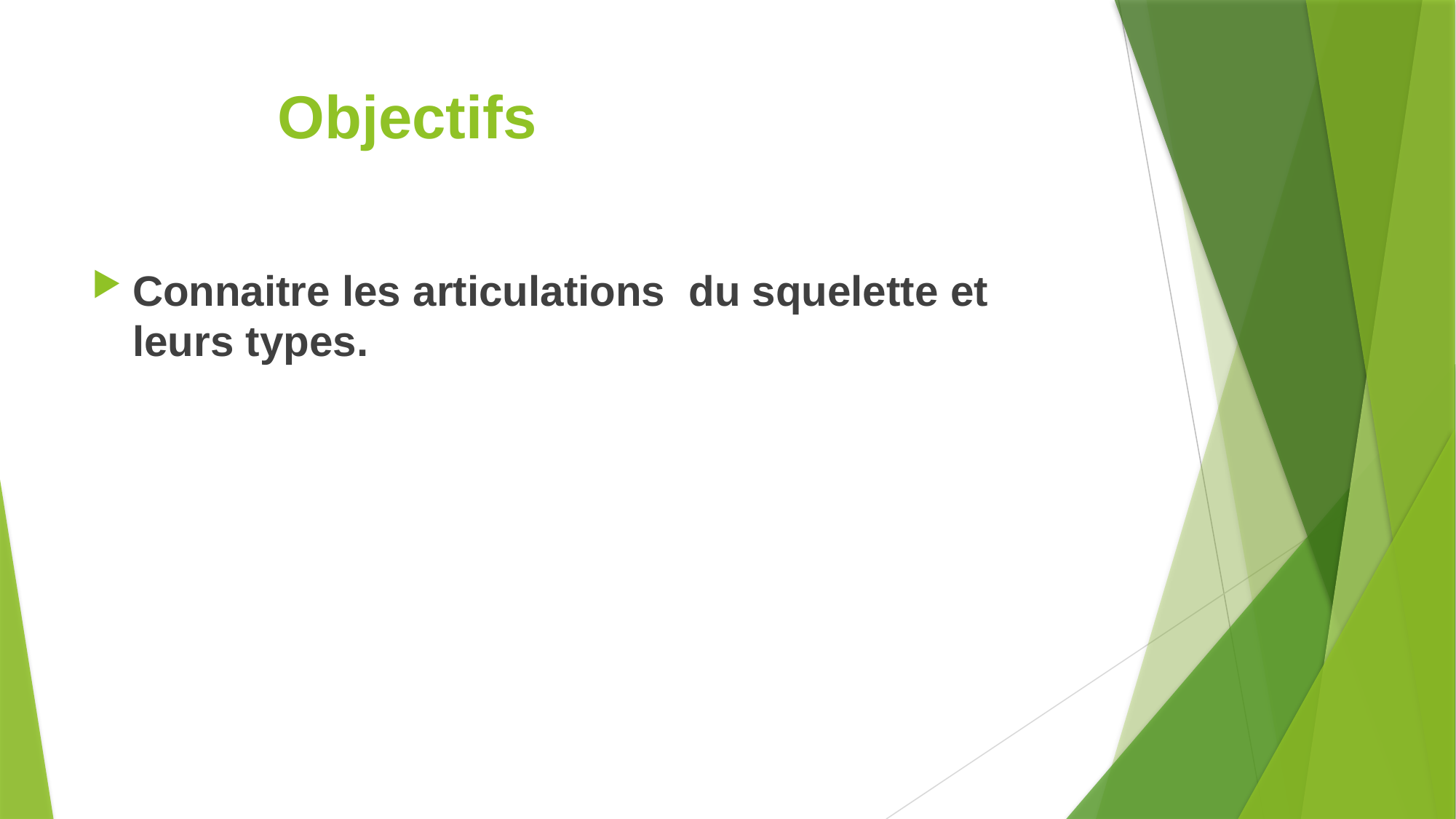

# Objectifs
Connaitre les articulations  du squelette et leurs types.